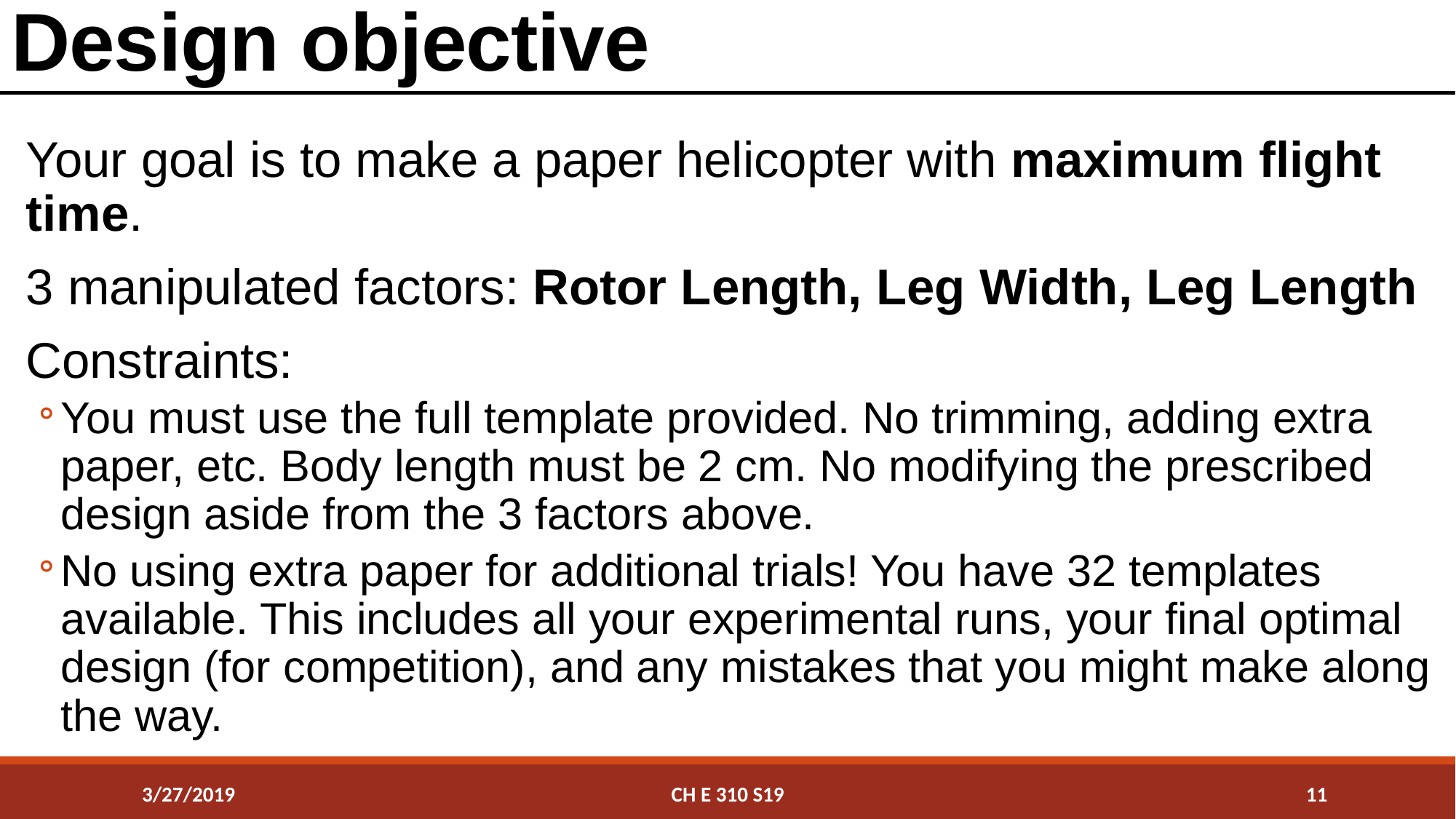

# Design objective
Your goal is to make a paper helicopter with maximum flight time.
3 manipulated factors: Rotor Length, Leg Width, Leg Length
Constraints:
You must use the full template provided. No trimming, adding extra paper, etc. Body length must be 2 cm. No modifying the prescribed design aside from the 3 factors above.
No using extra paper for additional trials! You have 32 templates available. This includes all your experimental runs, your final optimal design (for competition), and any mistakes that you might make along the way.
3/27/2019
CH E 310 S19
11